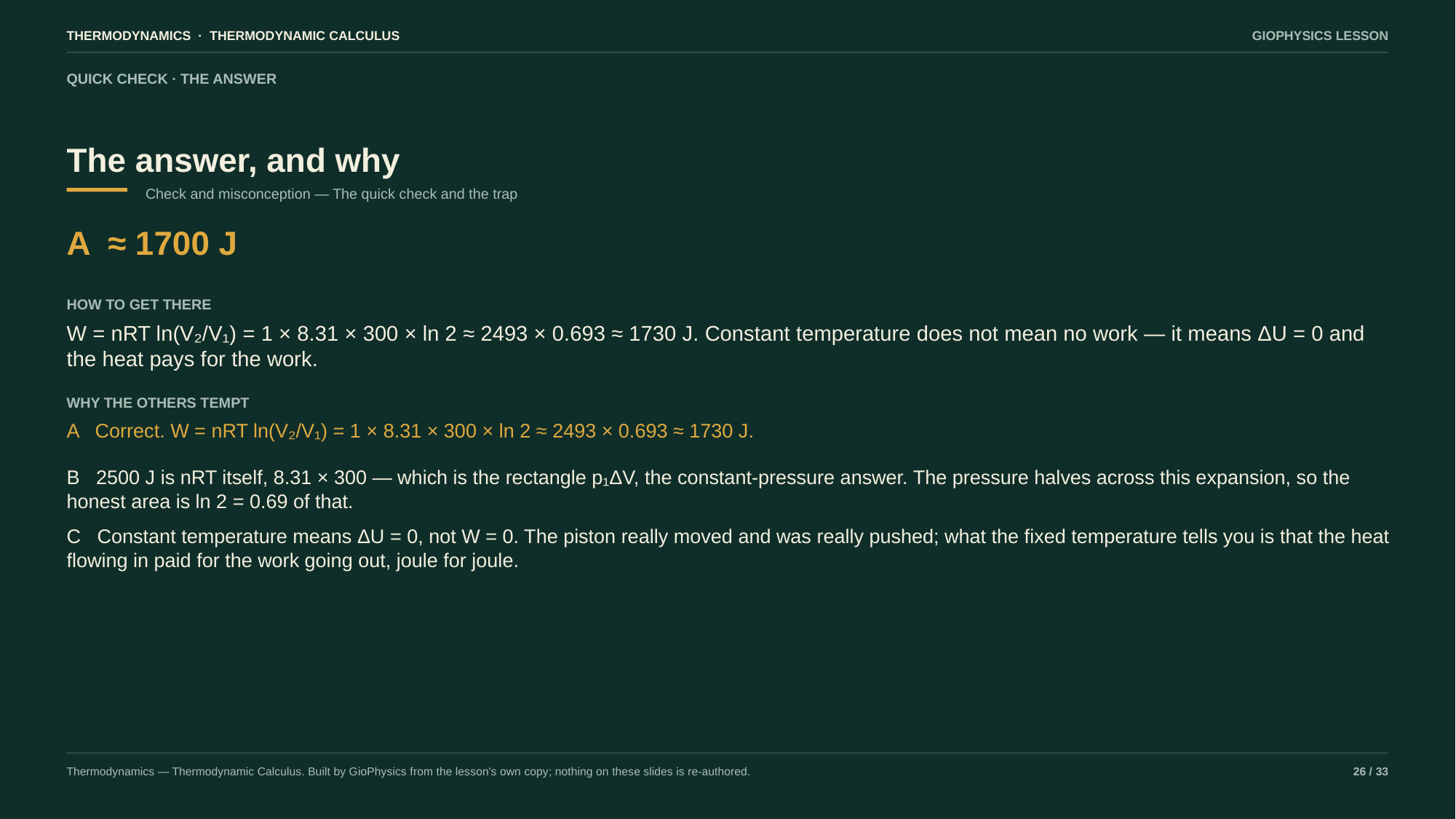

THERMODYNAMICS  ·  THERMODYNAMIC CALCULUS
GIOPHYSICS LESSON

QUICK CHECK · THE ANSWER
The answer, and why
Check and misconception — The quick check and the trap

A  ≈ 1700 J
HOW TO GET THERE
W = nRT ln(V₂/V₁) = 1 × 8.31 × 300 × ln 2 ≈ 2493 × 0.693 ≈ 1730 J. Constant temperature does not mean no work — it means ΔU = 0 and the heat pays for the work.
WHY THE OTHERS TEMPT
A   Correct. W = nRT ln(V₂/V₁) = 1 × 8.31 × 300 × ln 2 ≈ 2493 × 0.693 ≈ 1730 J.
B   2500 J is nRT itself, 8.31 × 300 — which is the rectangle p₁ΔV, the constant-pressure answer. The pressure halves across this expansion, so the honest area is ln 2 = 0.69 of that.
C   Constant temperature means ΔU = 0, not W = 0. The piston really moved and was really pushed; what the fixed temperature tells you is that the heat flowing in paid for the work going out, joule for joule.

Thermodynamics — Thermodynamic Calculus. Built by GioPhysics from the lesson's own copy; nothing on these slides is re-authored.
26 / 33